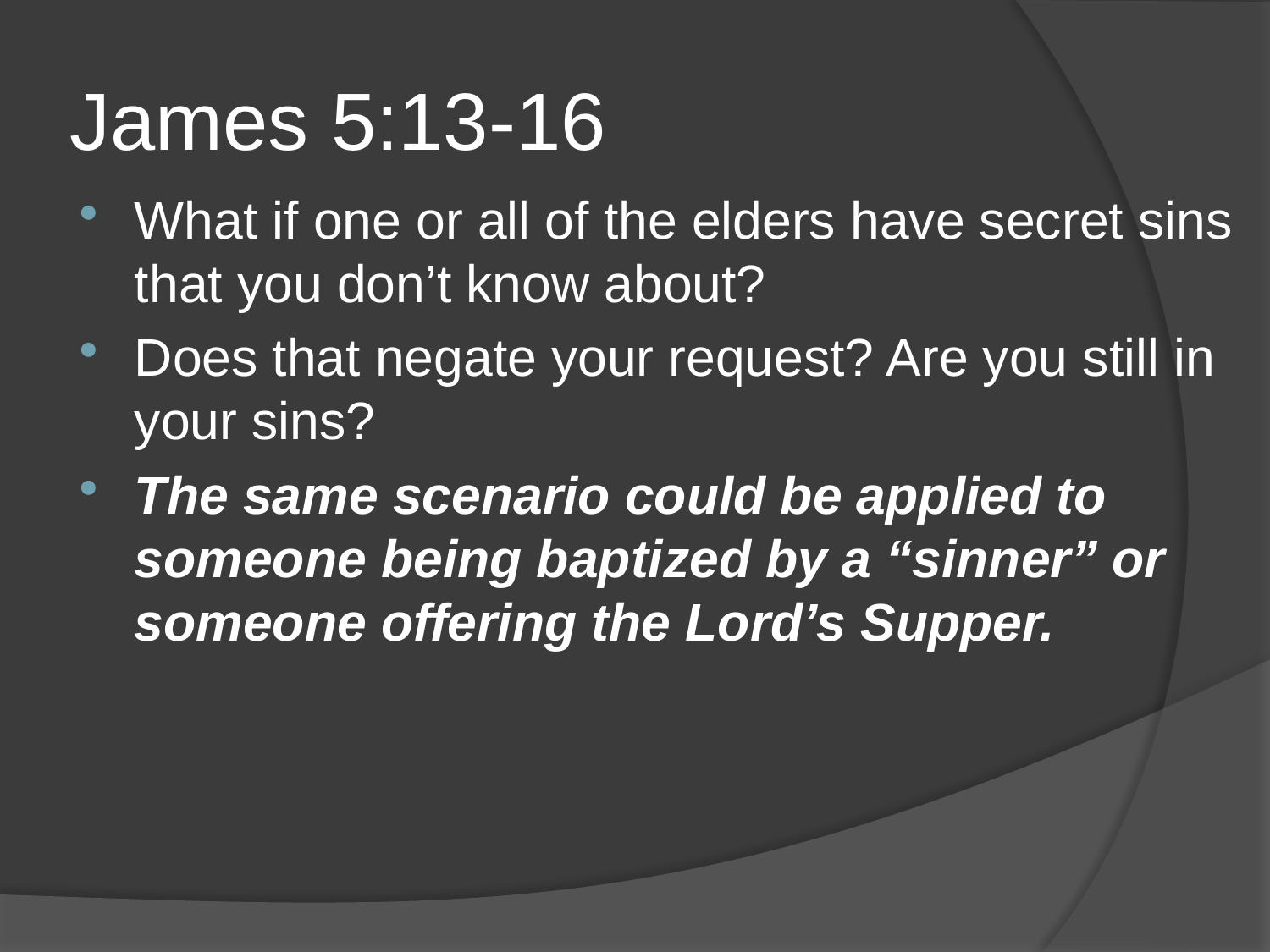

# James 5:13-16
What if one or all of the elders have secret sins that you don’t know about?
Does that negate your request? Are you still in your sins?
The same scenario could be applied to someone being baptized by a “sinner” or someone offering the Lord’s Supper.